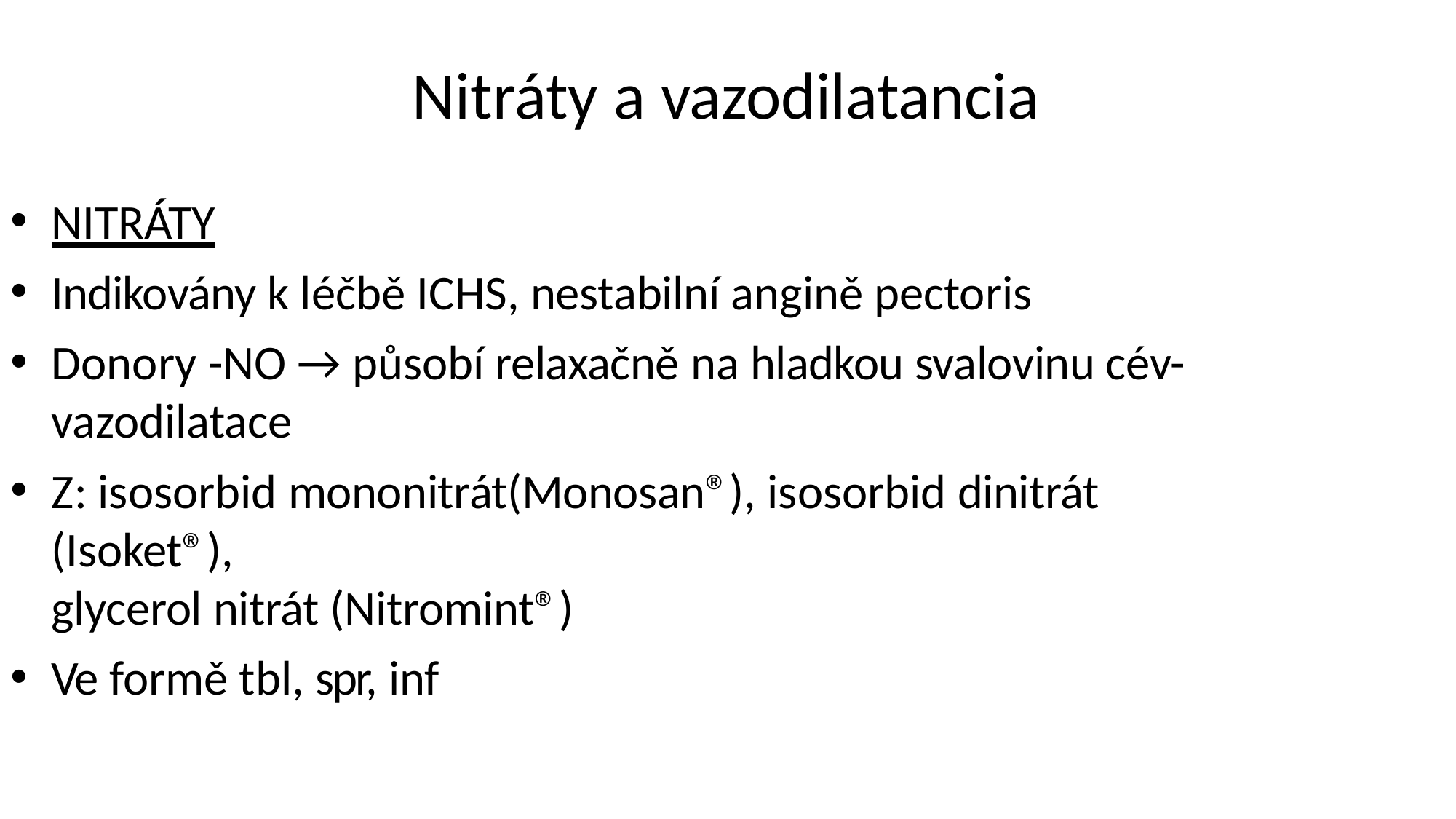

# Nitráty a vazodilatancia
NITRÁTY
Indikovány k léčbě ICHS, nestabilní angině pectoris
Donory -NO → působí relaxačně na hladkou svalovinu cév- vazodilatace
Z: isosorbid mononitrát(Monosan®), isosorbid dinitrát (Isoket®),
glycerol nitrát (Nitromint®)
Ve formě tbl, spr, inf